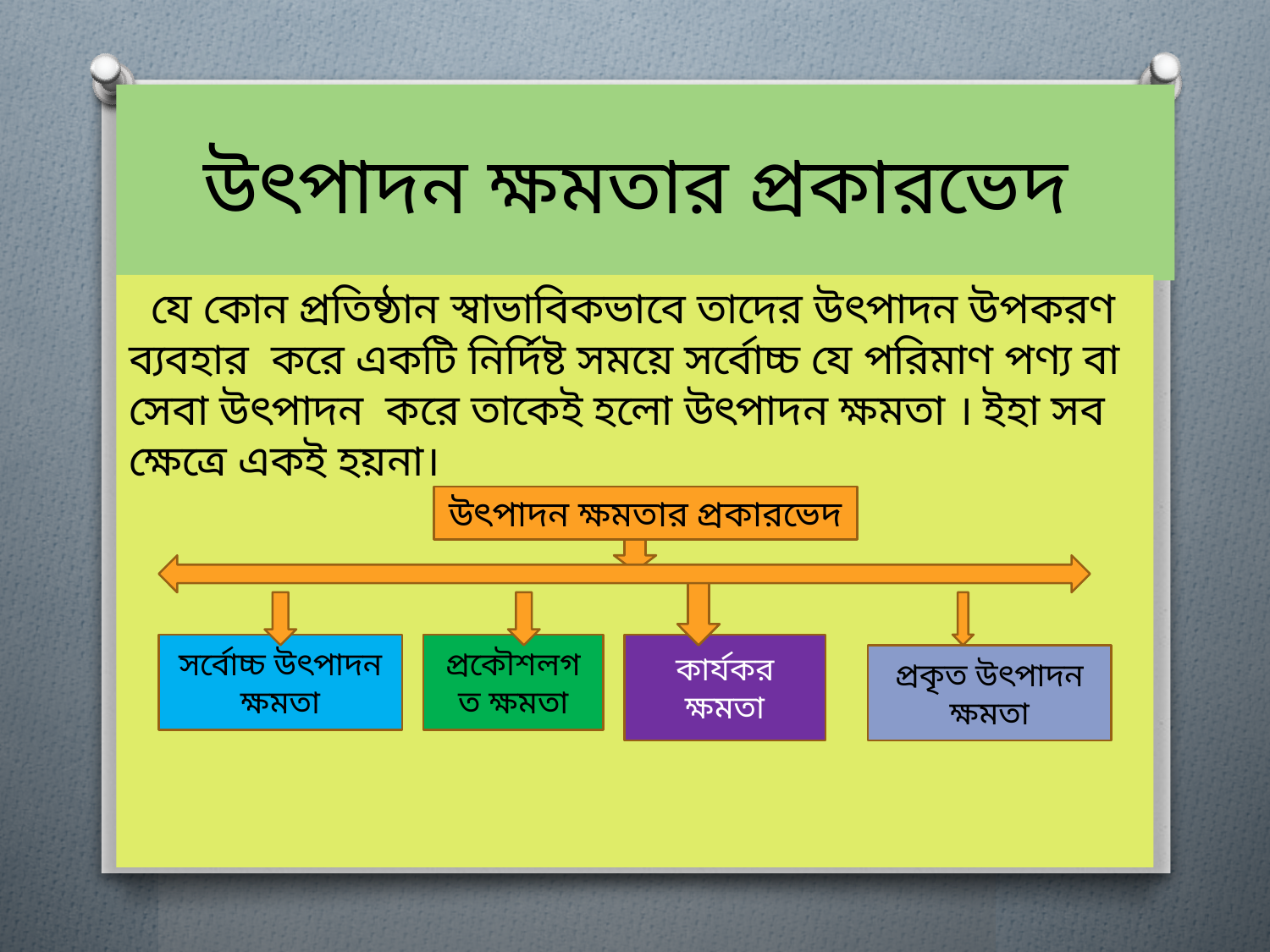

# উৎপাদন ক্ষমতার প্রকারভেদ
  যে কোন প্রতিষ্ঠান স্বাভাবিকভাবে তাদের উৎপাদন উপকরণ ব্যবহার  করে একটি নির্দিষ্ট সময়ে সর্বোচ্চ যে পরিমাণ পণ্য বা  সেবা উৎপাদন  করে তাকেই হলো উৎপাদন ক্ষমতা । ইহা সব ক্ষেত্রে একই হয়না।
উৎপাদন ক্ষমতার প্রকারভেদ

সর্বোচ্চ উৎপাদন
ক্ষমতা
প্রকৌশলগত ক্ষমতা
কার্যকর ক্ষমতা
প্রকৃত উৎপাদন ক্ষমতা